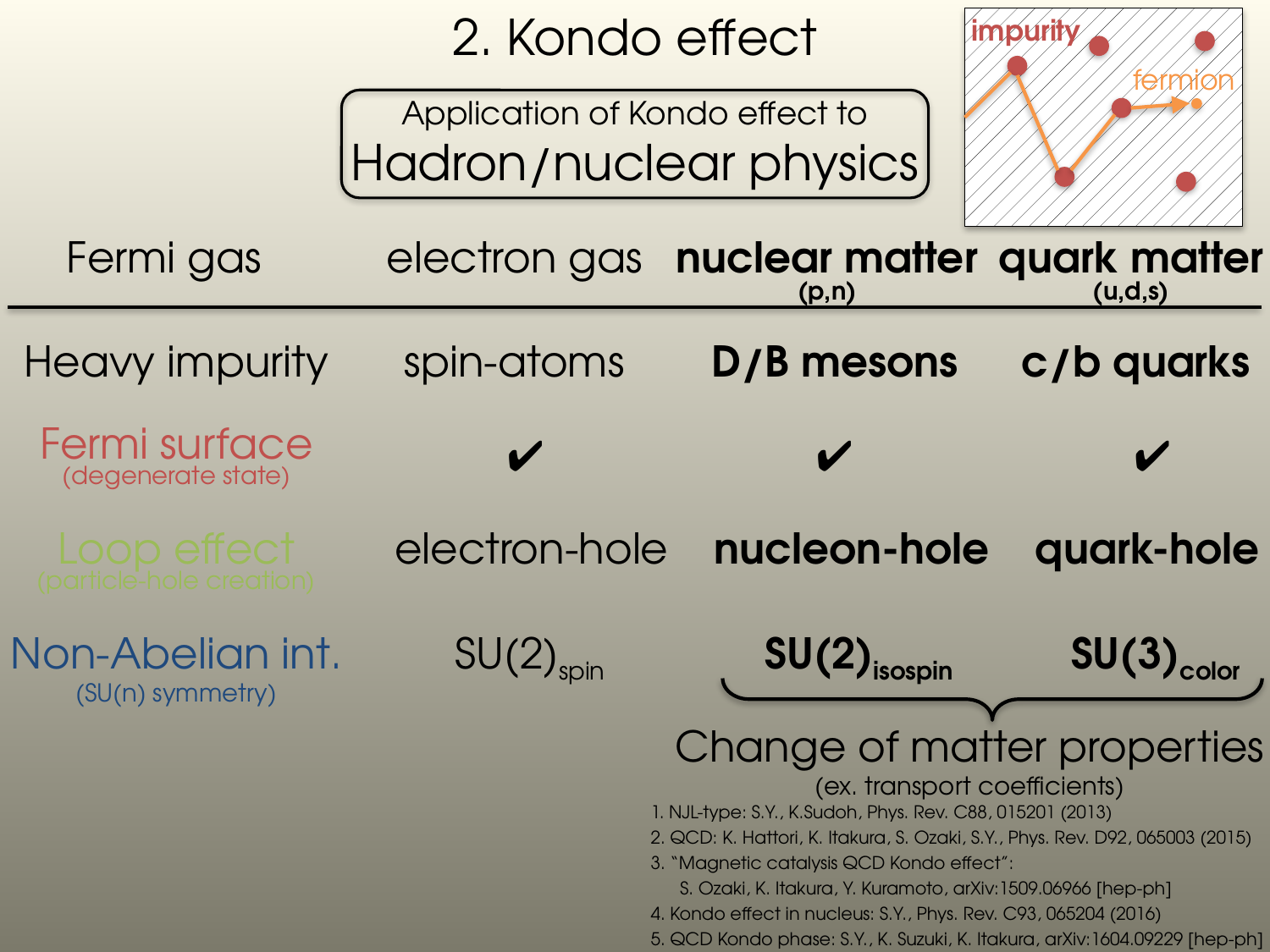

2. Kondo effect
impurity

fermion

Application of Kondo effect to
Hadron/nuclear physics

Fermi gas
electron gas
nuclear matter
(p,n)
quark matter
(u,d,s)
Heavy impurity
spin-atoms
D/B mesons
c/b quarks
Fermi surface
(degenerate state)
✔︎
✔︎
✔︎
Loop effect
(particle-hole creation)
electron-hole︎
nucleon-hole︎
quark-hole︎
Non-Abelian int.
(SU(n) symmetry)
SU(2)isospin
SU(3)color
SU(2)spin

Change of matter properties
(ex. transport coefficients)
1. NJL-type: S.Y., K.Sudoh, Phys. Rev. C88, 015201 (2013)
2. QCD: K. Hattori, K. Itakura, S. Ozaki, S.Y., Phys. Rev. D92, 065003 (2015)
3. “Magnetic catalysis QCD Kondo effect”:
      S. Ozaki, K. Itakura, Y. Kuramoto, arXiv:1509.06966 [hep-ph]
4. Kondo effect in nucleus: S.Y., Phys. Rev. C93, 065204 (2016)
5. QCD Kondo phase: S.Y., K. Suzuki, K. Itakura, arXiv:1604.09229 [hep-ph]